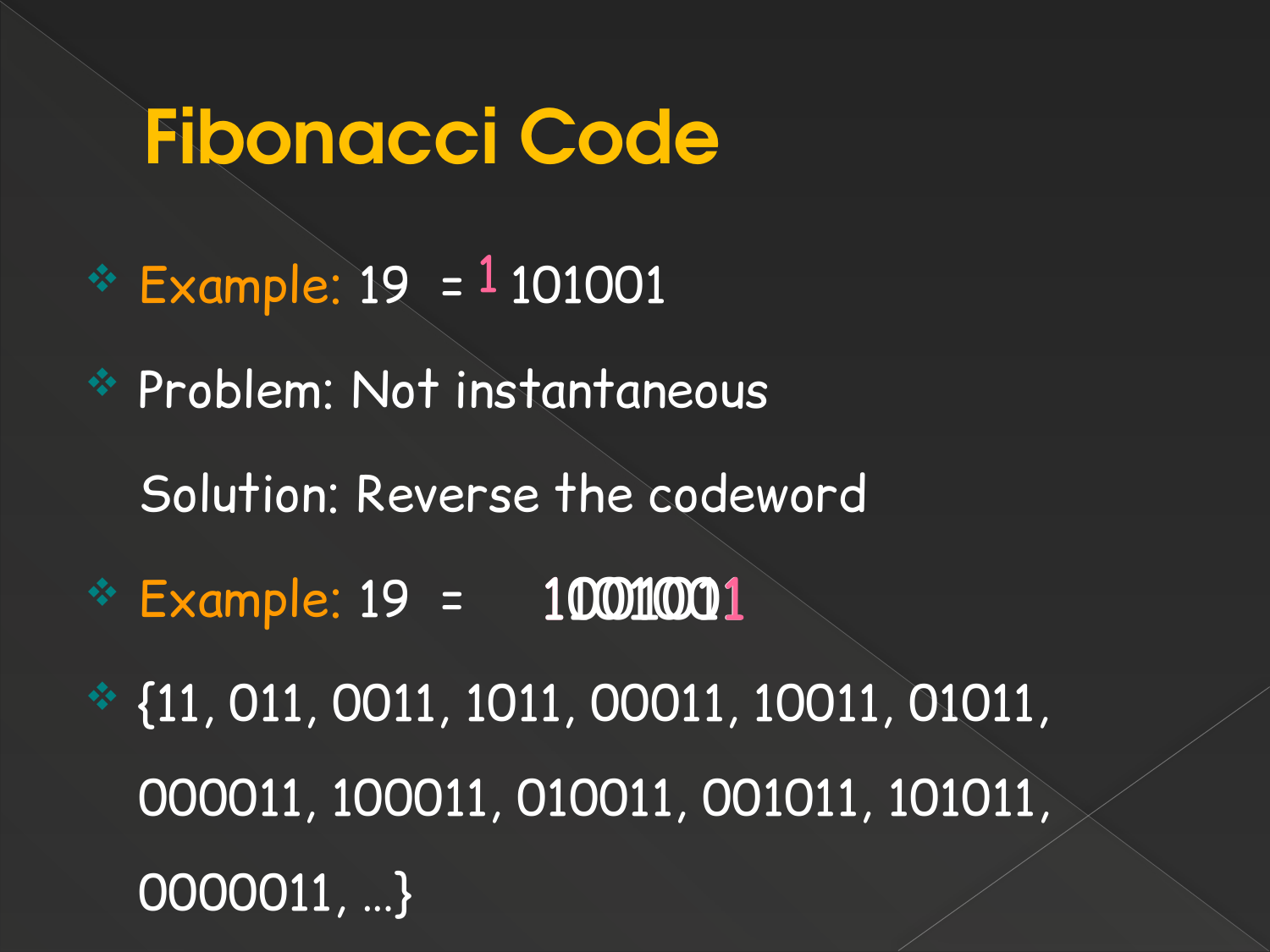

# Fibonacci Code
Example: 19  =   101001
Problem: Not instantaneous
	Solution: Reverse the codeword
Example: 19  =
{11, 011, 0011, 1011, 00011, 10011, 01011, 000011, 100011, 010011, 001011, 101011, 0000011, …}

1
1101001
1001011